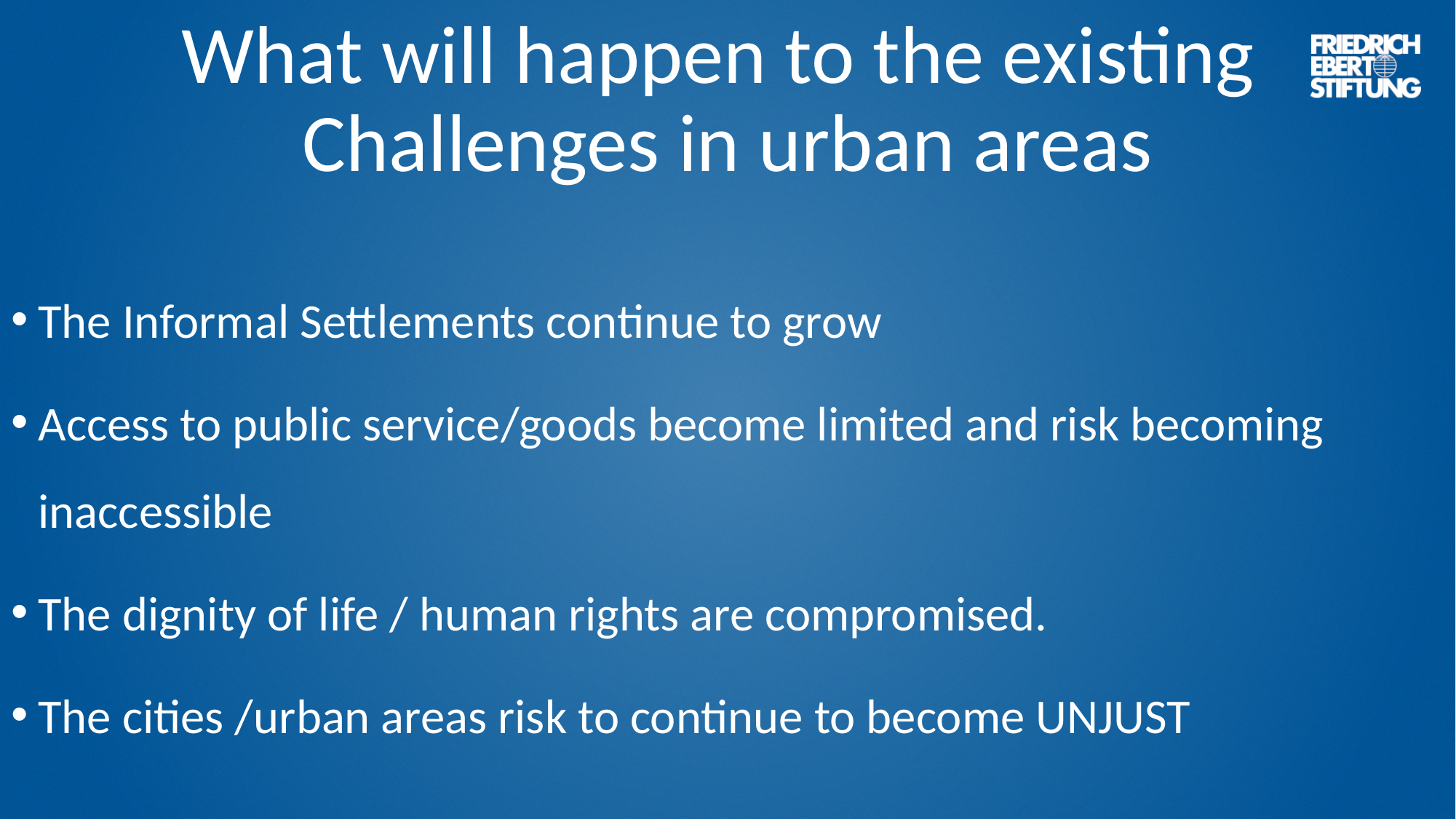

# What will happen to the existing Challenges in urban areas
The Informal Settlements continue to grow
Access to public service/goods become limited and risk becoming inaccessible
The dignity of life / human rights are compromised.
The cities /urban areas risk to continue to become UNJUST